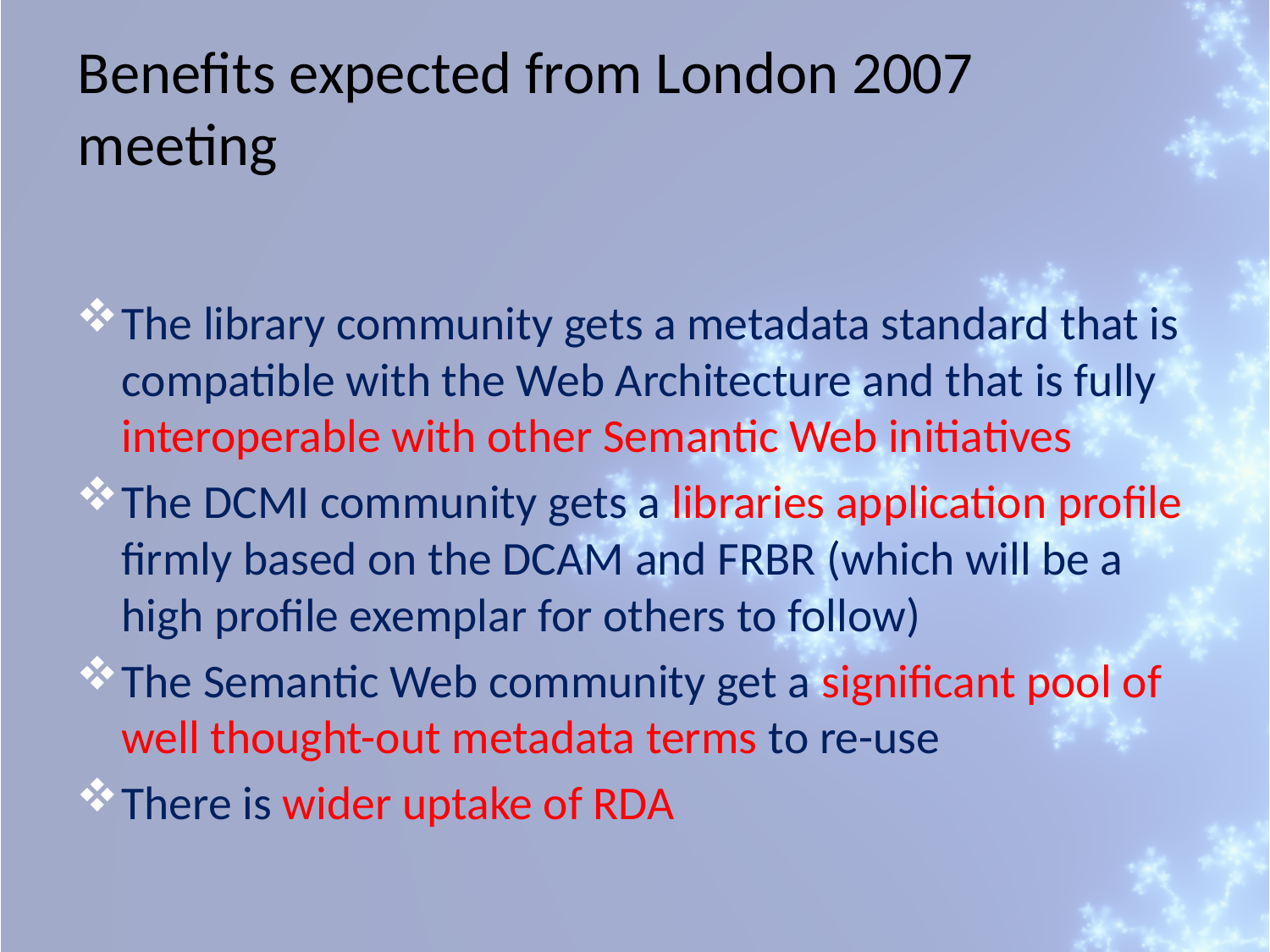

# Benefits expected from London 2007 meeting

The library community gets a metadata standard that is compatible with the Web Architecture and that is fully interoperable with other Semantic Web initiatives
The DCMI community gets a libraries application profile firmly based on the DCAM and FRBR (which will be a high profile exemplar for others to follow)
The Semantic Web community get a significant pool of well thought-out metadata terms to re-use
There is wider uptake of RDA